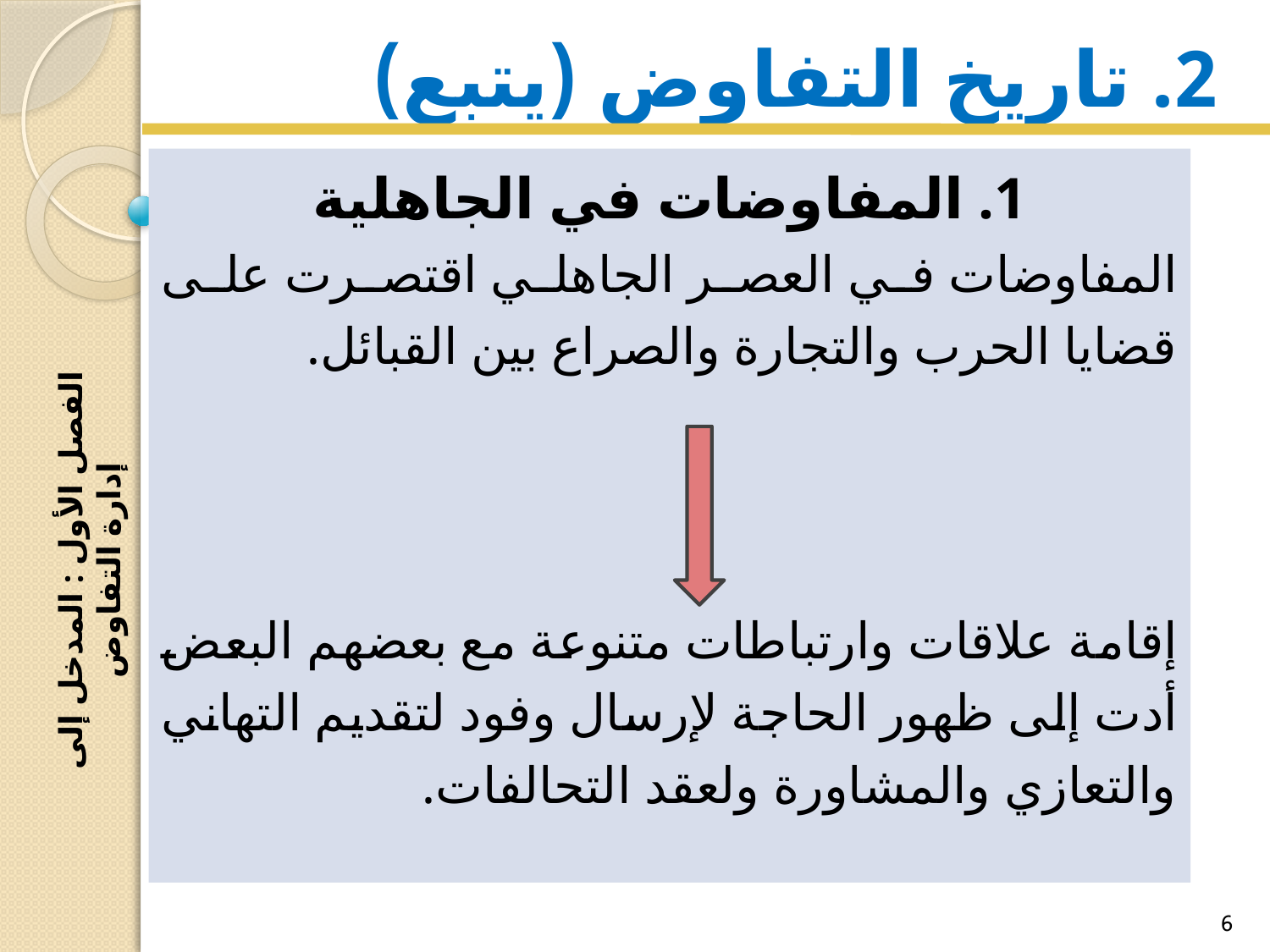

# 2. تاريخ التفاوض (يتبع)
1. المفاوضات في الجاهلية
المفاوضات في العصر الجاهلي اقتصرت على قضايا الحرب والتجارة والصراع بين القبائل.

إقامة علاقات وارتباطات متنوعة مع بعضهم البعض أدت إلى ظهور الحاجة لإرسال وفود لتقديم التهاني والتعازي والمشاورة ولعقد التحالفات.
الفصل الأول : المدخل إلى إدارة التفاوض

6